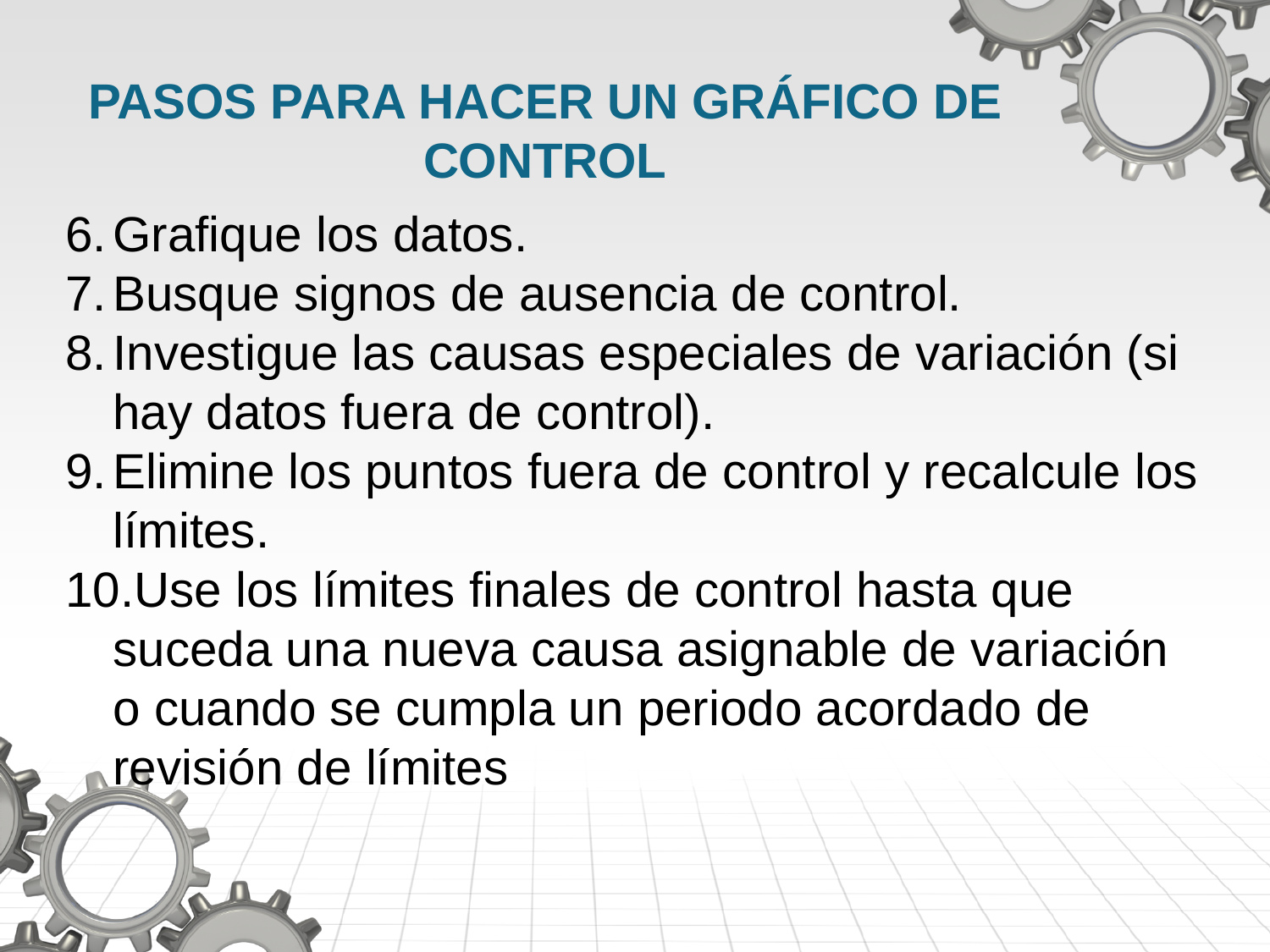

PASOS PARA HACER UN GRÁFICO DE CONTROL
Grafique los datos.
Busque signos de ausencia de control.
Investigue las causas especiales de variación (si hay datos fuera de control).
Elimine los puntos fuera de control y recalcule los límites.
Use los límites finales de control hasta que suceda una nueva causa asignable de variación o cuando se cumpla un periodo acordado de revisión de límites